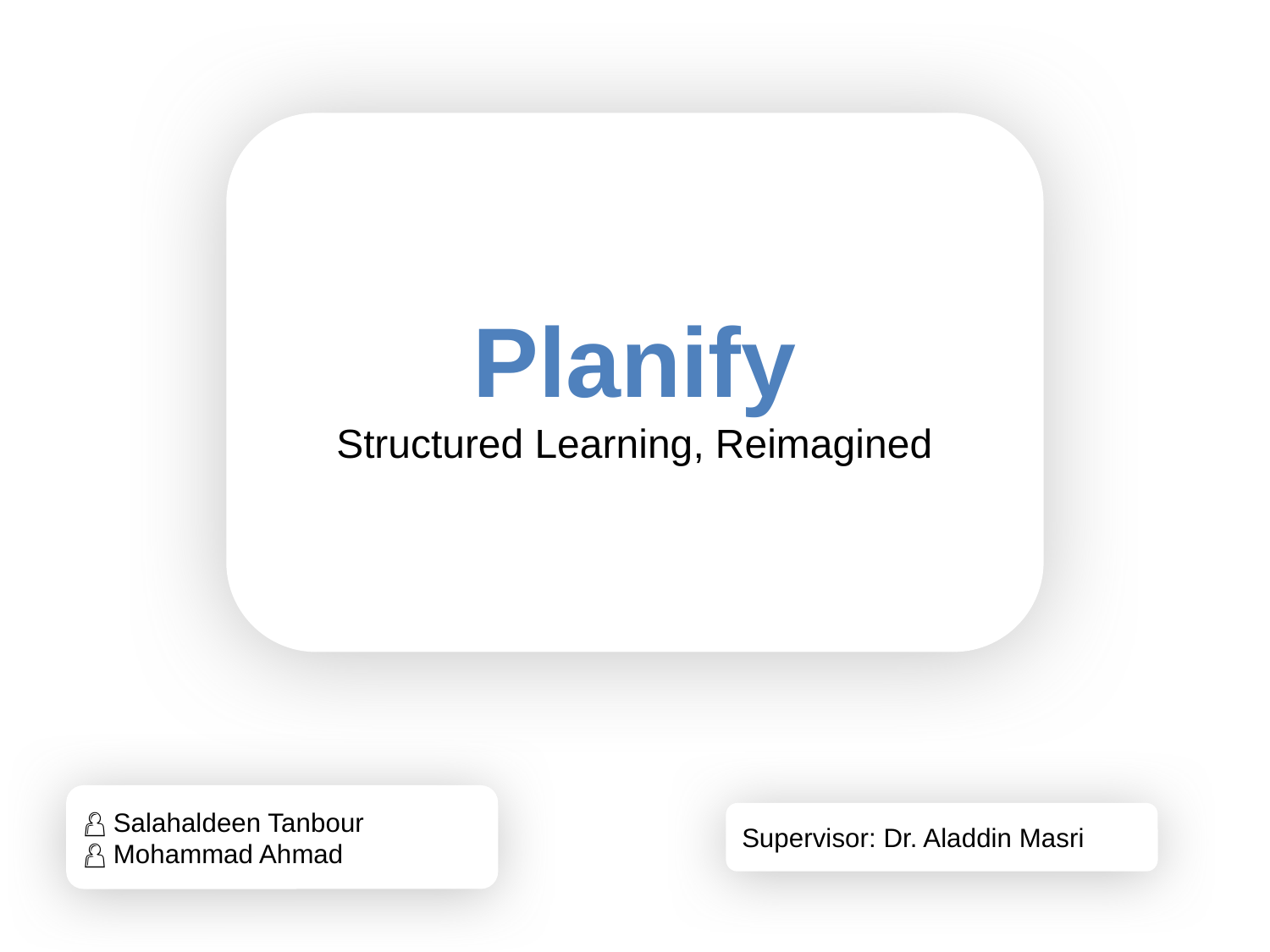

Planify
Structured Learning, Reimagined
👤 Salahaldeen Tanbour
👤 Mohammad Ahmad
Supervisor: Dr. Aladdin Masri